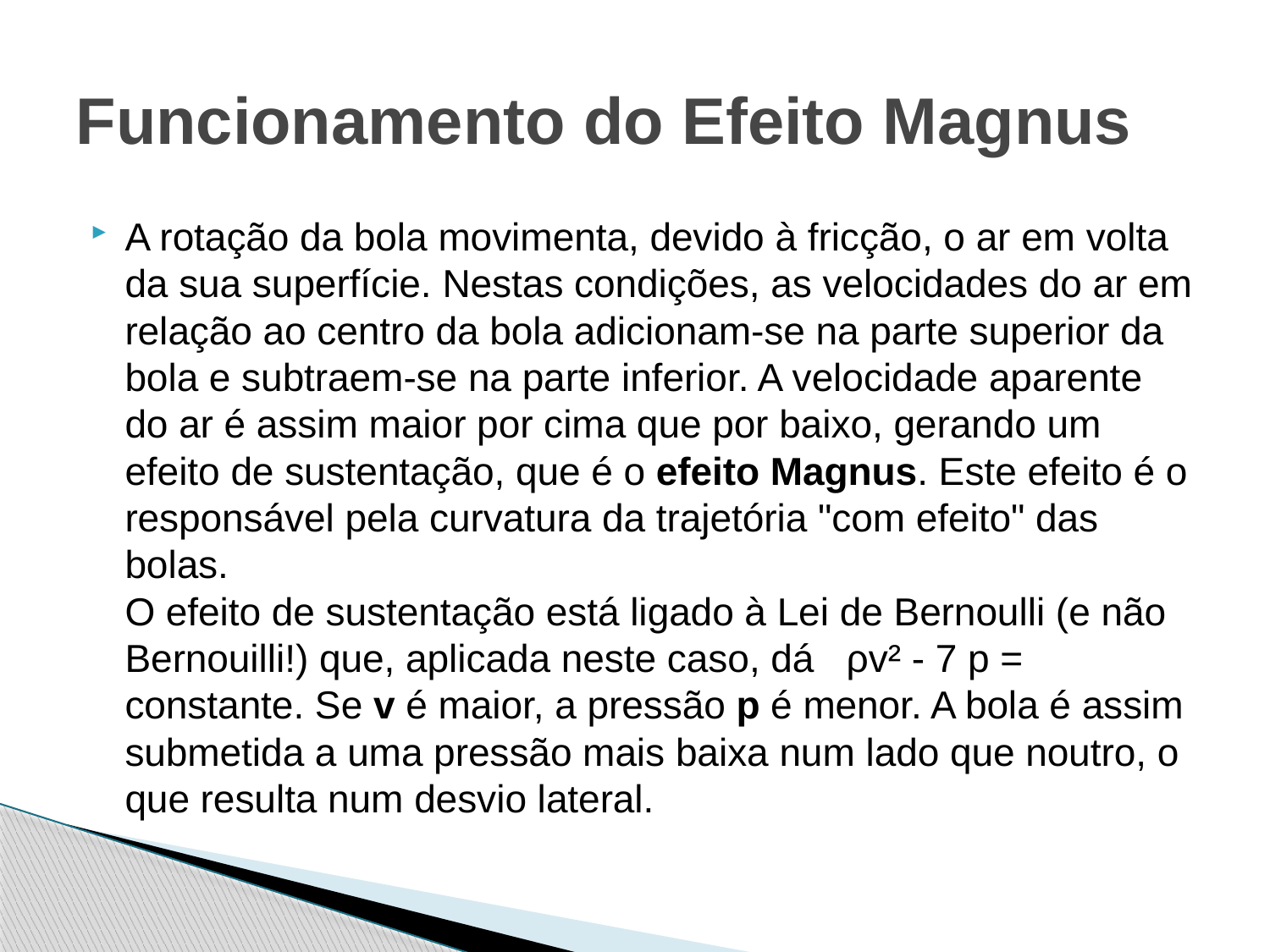

# Funcionamento do Efeito Magnus
A rotação da bola movimenta, devido à fricção, o ar em volta da sua superfície. Nestas condições, as velocidades do ar em relação ao centro da bola adicionam-se na parte superior da bola e subtraem-se na parte inferior. A velocidade aparente do ar é assim maior por cima que por baixo, gerando um efeito de sustentação, que é o efeito Magnus. Este efeito é o responsável pela curvatura da trajetória "com efeito" das bolas.
O efeito de sustentação está ligado à Lei de Bernoulli (e não Bernouilli!) que, aplicada neste caso, dá   ρv² - 7 p = constante. Se v é maior, a pressão p é menor. A bola é assim submetida a uma pressão mais baixa num lado que noutro, o que resulta num desvio lateral.